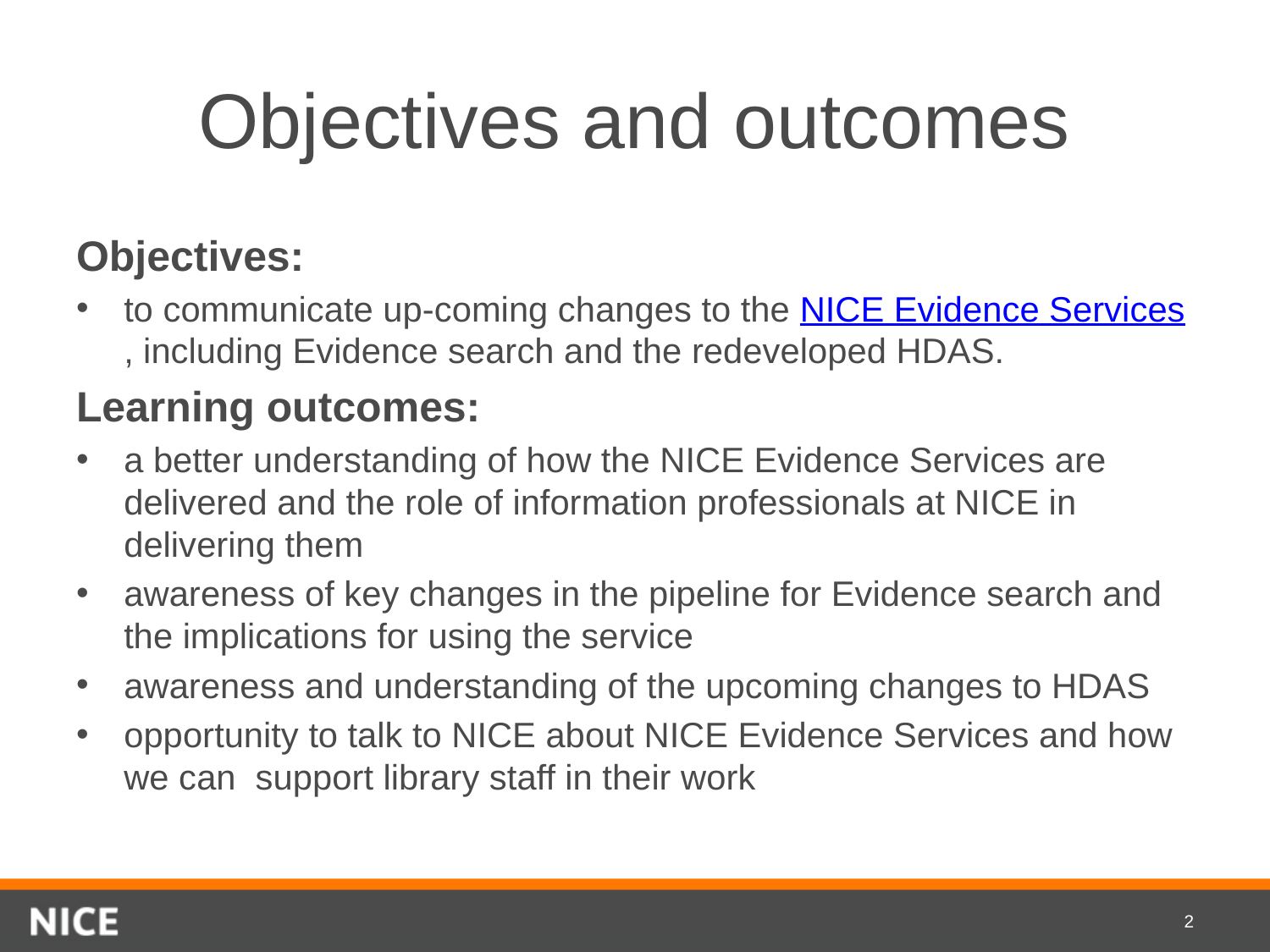

# Objectives and outcomes
Objectives:
to communicate up-coming changes to the NICE Evidence Services, including Evidence search and the redeveloped HDAS.
Learning outcomes:
a better understanding of how the NICE Evidence Services are delivered and the role of information professionals at NICE in delivering them
awareness of key changes in the pipeline for Evidence search and the implications for using the service
awareness and understanding of the upcoming changes to HDAS
opportunity to talk to NICE about NICE Evidence Services and how we can  support library staff in their work

2